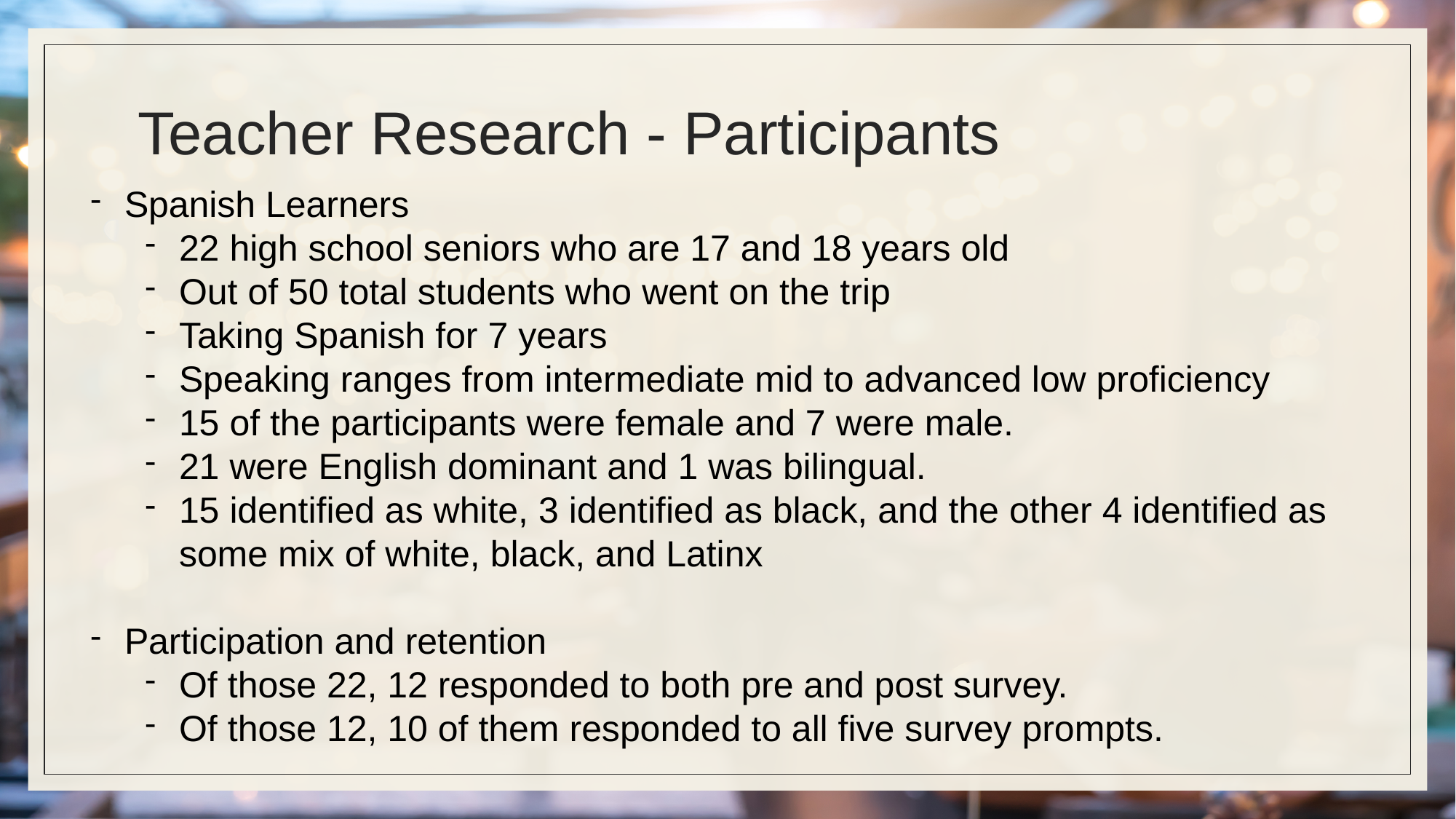

# Teacher Research - Participants
Spanish Learners
22 high school seniors who are 17 and 18 years old
Out of 50 total students who went on the trip
Taking Spanish for 7 years
Speaking ranges from intermediate mid to advanced low proficiency
15 of the participants were female and 7 were male.
21 were English dominant and 1 was bilingual.
15 identified as white, 3 identified as black, and the other 4 identified as some mix of white, black, and Latinx

Participation and retention
Of those 22, 12 responded to both pre and post survey.
Of those 12, 10 of them responded to all five survey prompts.